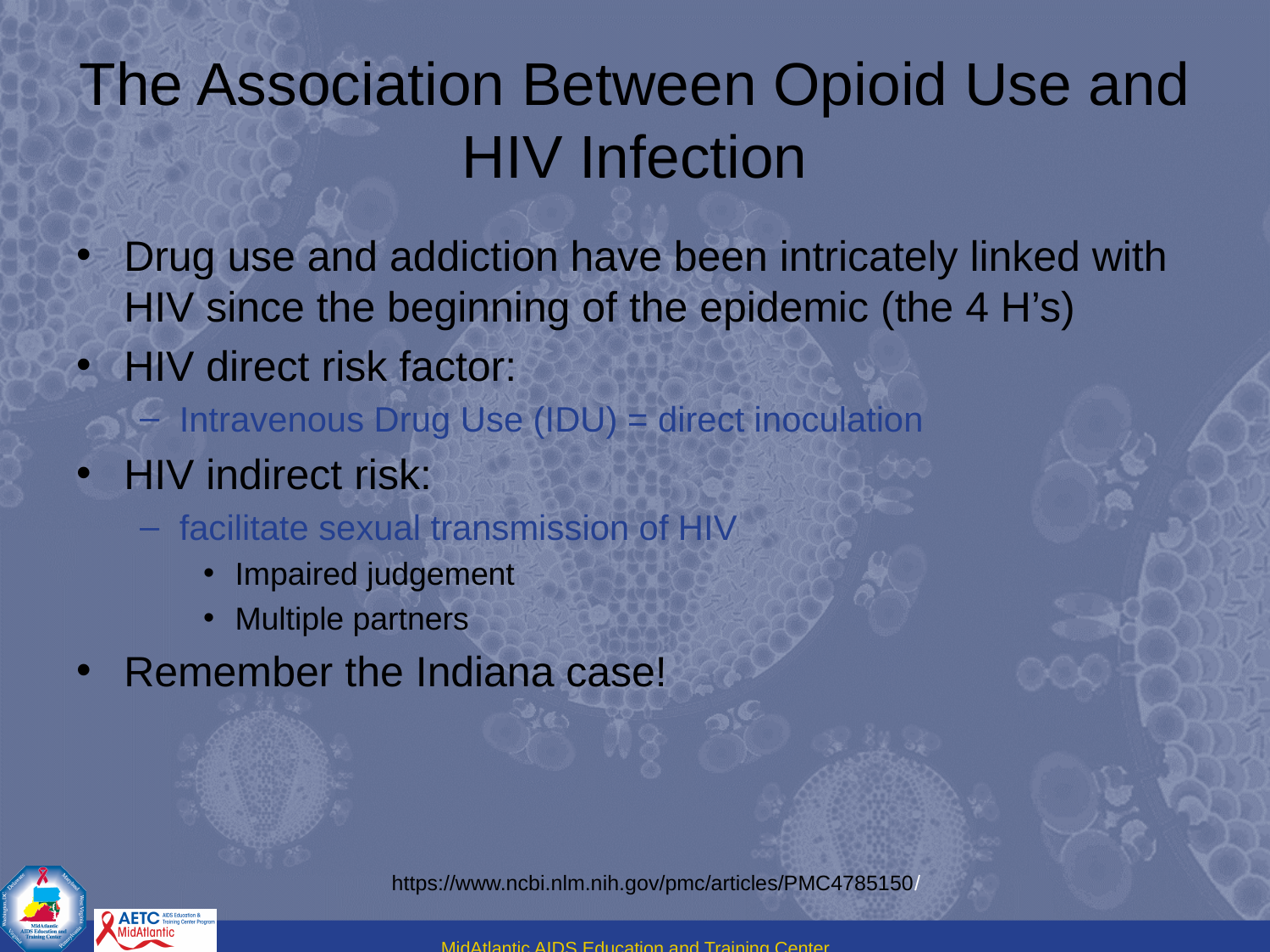

# The Association Between Opioid Use and HIV Infection
Drug use and addiction have been intricately linked with HIV since the beginning of the epidemic (the 4 H’s)
HIV direct risk factor:
Intravenous Drug Use (IDU) = direct inoculation
HIV indirect risk:
facilitate sexual transmission of HIV
Impaired judgement
Multiple partners
Remember the Indiana case!

https://www.ncbi.nlm.nih.gov/pmc/articles/PMC4785150/